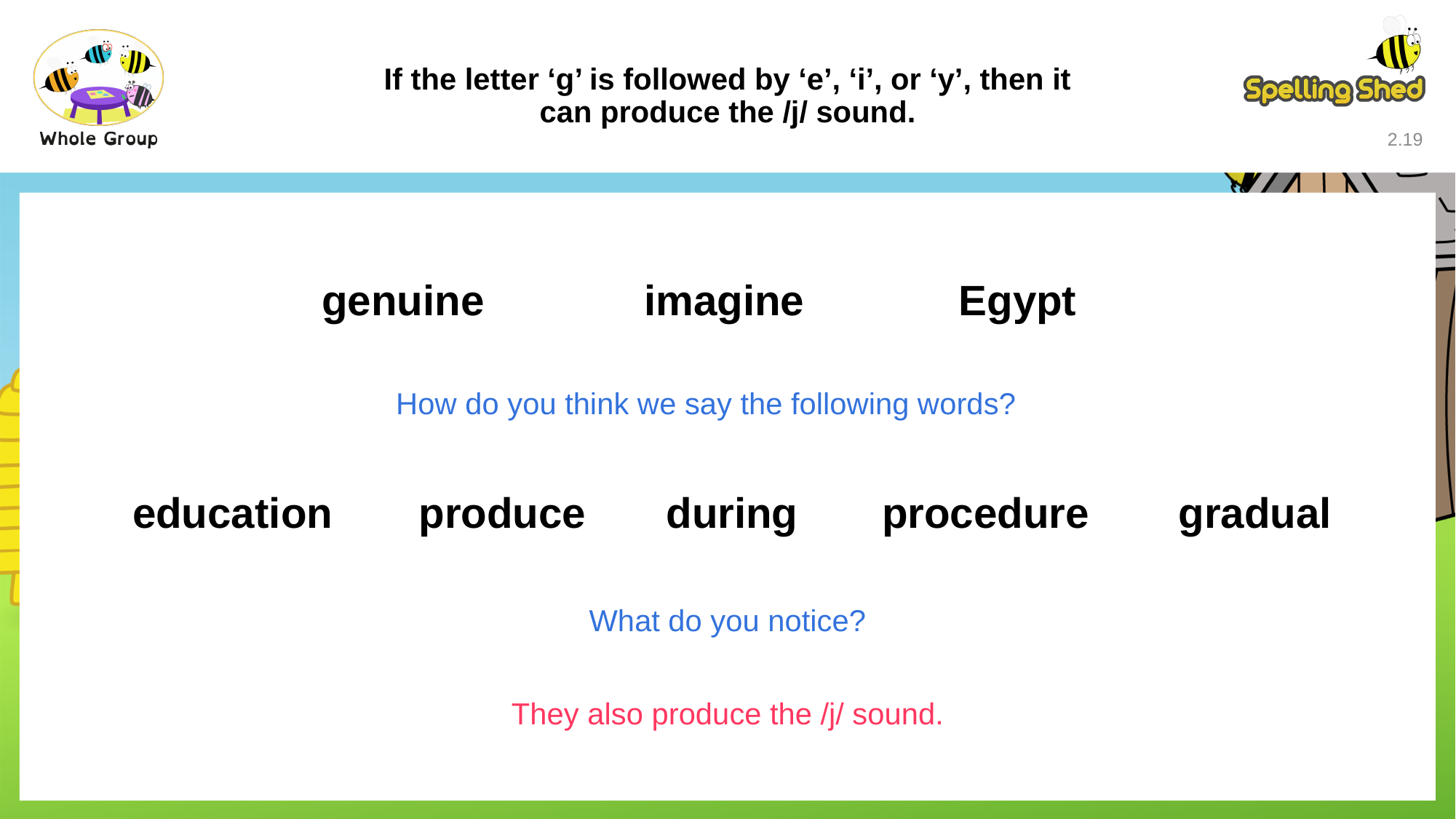

If the letter ‘g’ is followed by ‘e’, ‘i’, or ‘y’, then it can produce the /j/ sound.
2.19
genuine
imagine
Egypt
How do you think we say the following words?
education
produce
during
procedure
gradual
What do you notice?
They also produce the /j/ sound.